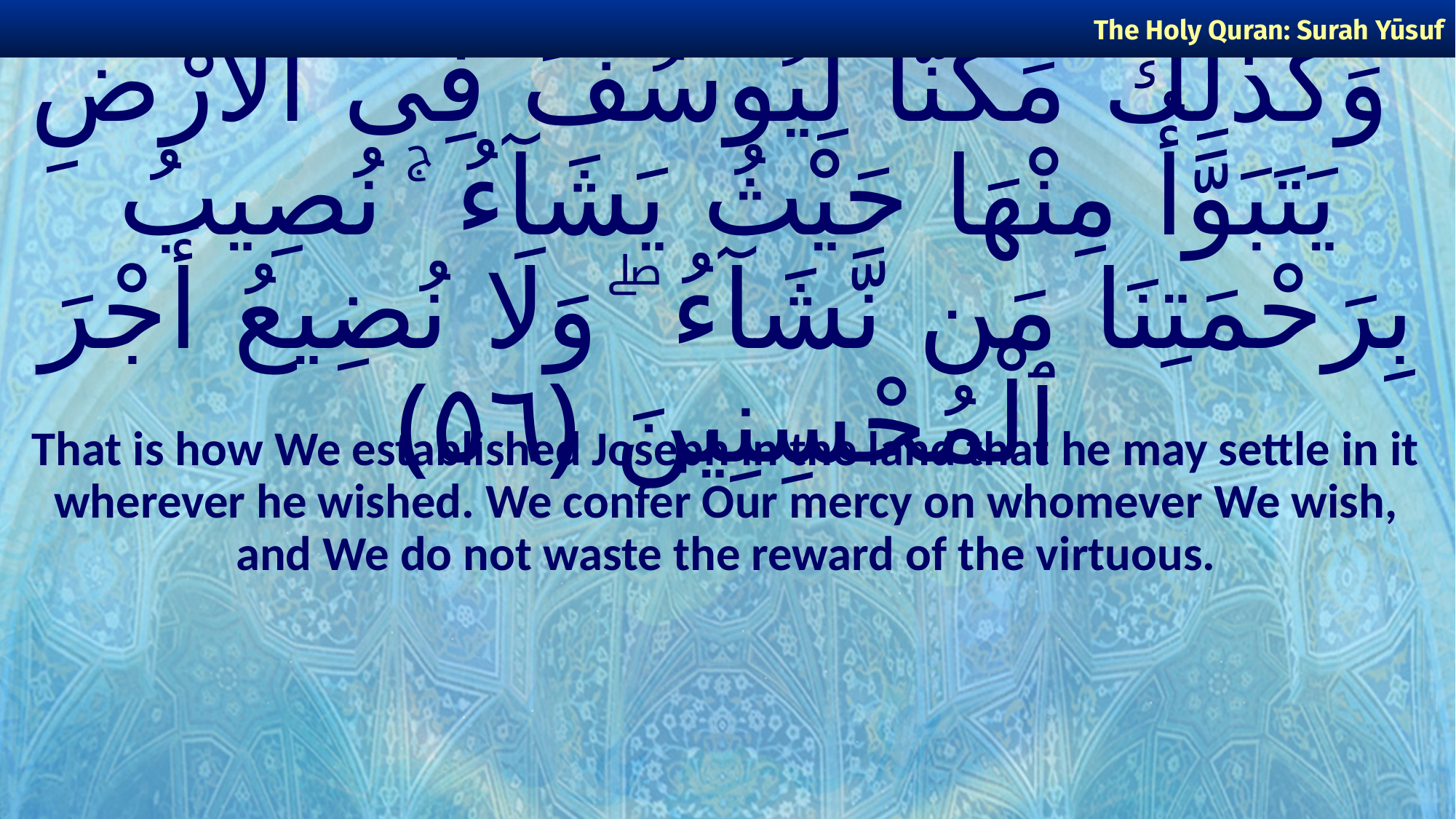

The Holy Quran: Surah Yūsuf
# وَكَذَٰلِكَ مَكَّنَّا لِيُوسُفَ فِى ٱلْأَرْضِ يَتَبَوَّأُ مِنْهَا حَيْثُ يَشَآءُ ۚ نُصِيبُ بِرَحْمَتِنَا مَن نَّشَآءُ ۖ وَلَا نُضِيعُ أَجْرَ ٱلْمُحْسِنِينَ ﴿٥٦﴾
That is how We established Joseph in the land that he may settle in it wherever he wished. We confer Our mercy on whomever We wish, and We do not waste the reward of the virtuous.